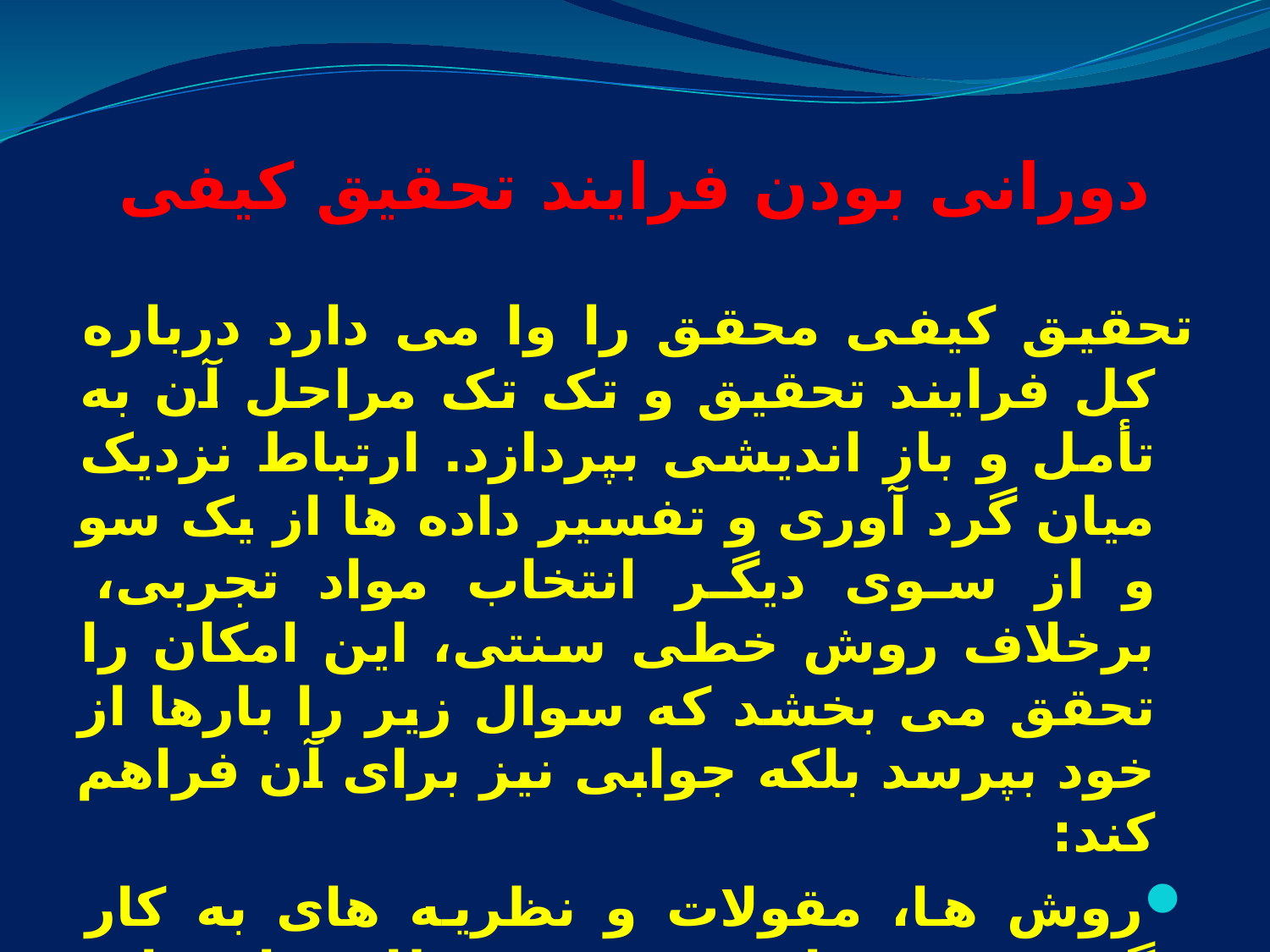

# دورانی بودن فرایند تحقیق کیفی
تحقیق کیفی محقق را وا می دارد درباره کل فرایند تحقیق و تک تک مراحل آن به تأمل و باز اندیشی بپردازد. ارتباط نزدیک میان گرد آوری و تفسیر داده ها از یک سو و از سوی دیگر انتخاب مواد تجربی، برخلاف روش خطی سنتی، این امکان را تحقق می بخشد که سوال زیر را بارها از خود بپرسد بلکه جوابی نیز برای آن فراهم کند:
روش ها، مقولات و نظریه های به کار گرفته شده تا چه حد حق مطلب را درباره افراد مورد بررسی و داده ها ادا می کنند؟